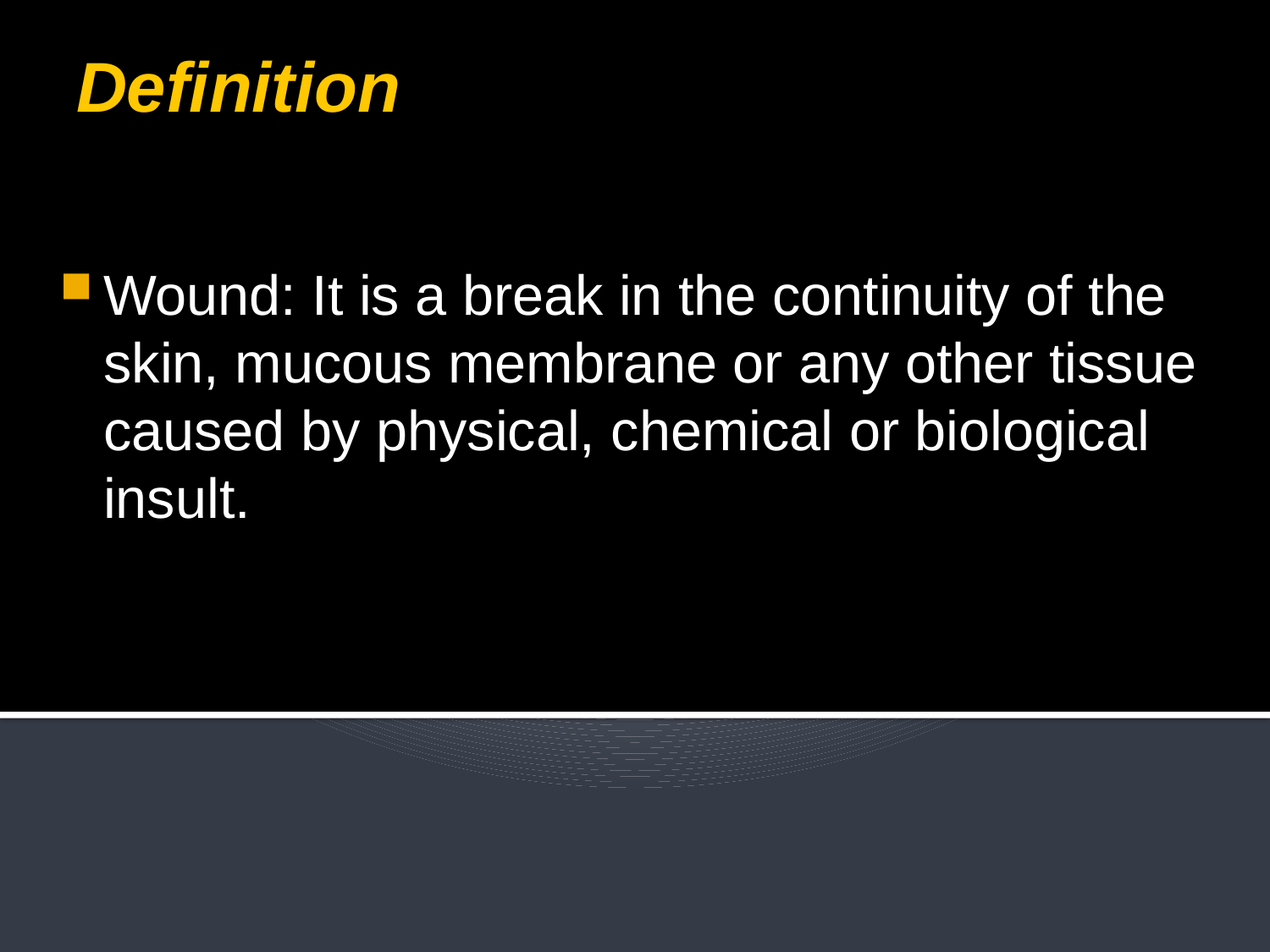

Definition
Wound: It is a break in the continuity of the skin, mucous membrane or any other tissue caused by physical, chemical or biological insult.